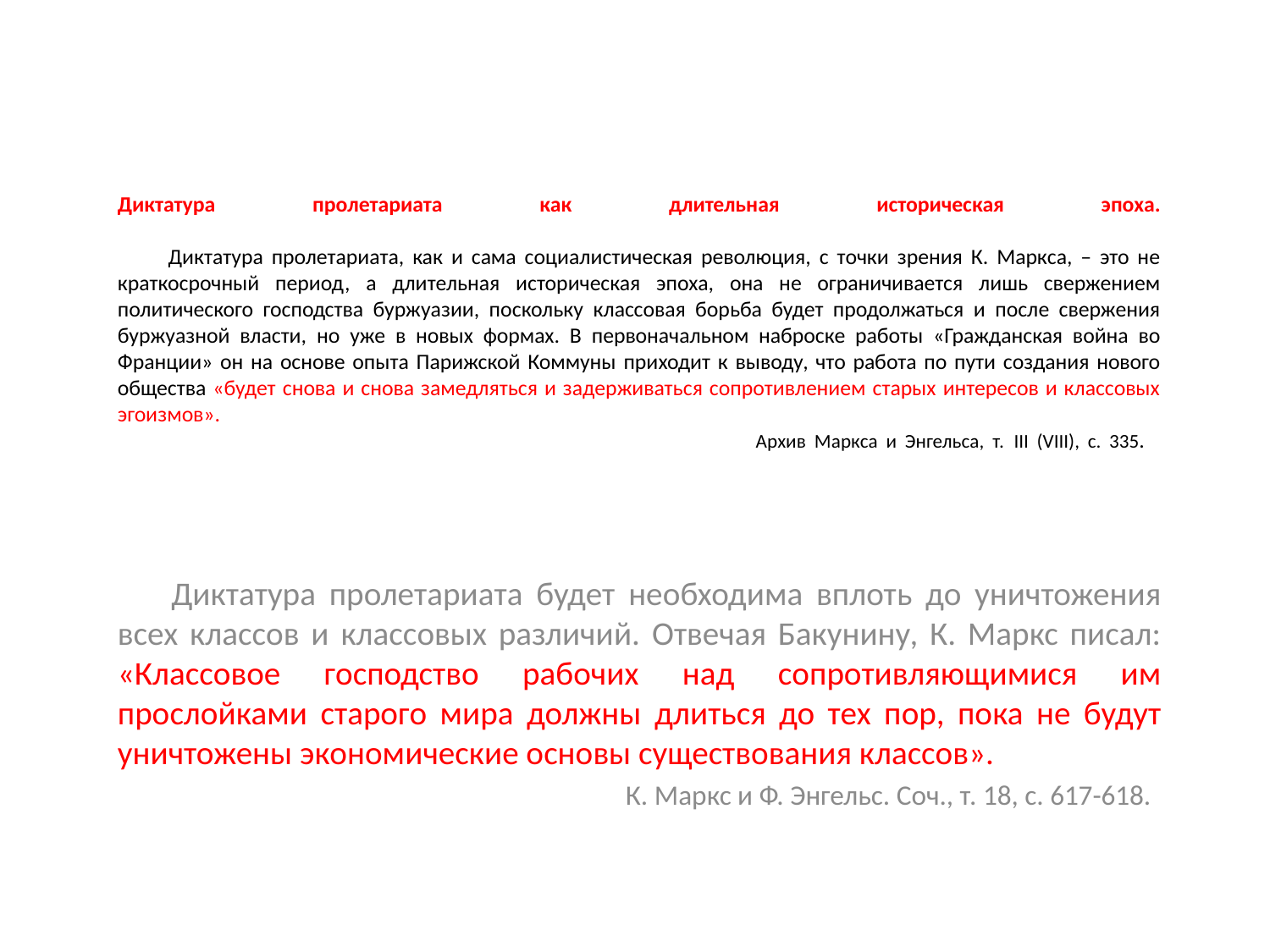

# Диктатура пролетариата как длительная историческая эпоха. Диктатура пролетариата, как и сама социалистическая революция, с точки зрения К. Маркса, – это не краткосрочный период, а длительная историческая эпоха, она не ограничивается лишь свержением политического господства буржуазии, поскольку классовая борьба будет продолжаться и после свержения буржуазной власти, но уже в новых формах. В первоначальном наброске работы «Гражданская война во Франции» он на основе опыта Парижской Коммуны приходит к выводу, что работа по пути создания нового общества «будет снова и снова замедляться и задерживаться сопротивлением старых интересов и классовых эгоизмов». Архив Маркса и Энгельса, т. III (VIII), с. 335.
    Диктатура пролетариата будет необходима вплоть до уничтожения всех классов и классовых различий. Отвечая Бакунину, К. Маркс писал: «Классовое господство рабочих над сопротивляющимися им прослойками старого мира должны длиться до тех пор, пока не будут уничтожены экономические основы существования классов».
                                                                                К. Маркс и Ф. Энгельс. Соч., т. 18, с. 617-618.